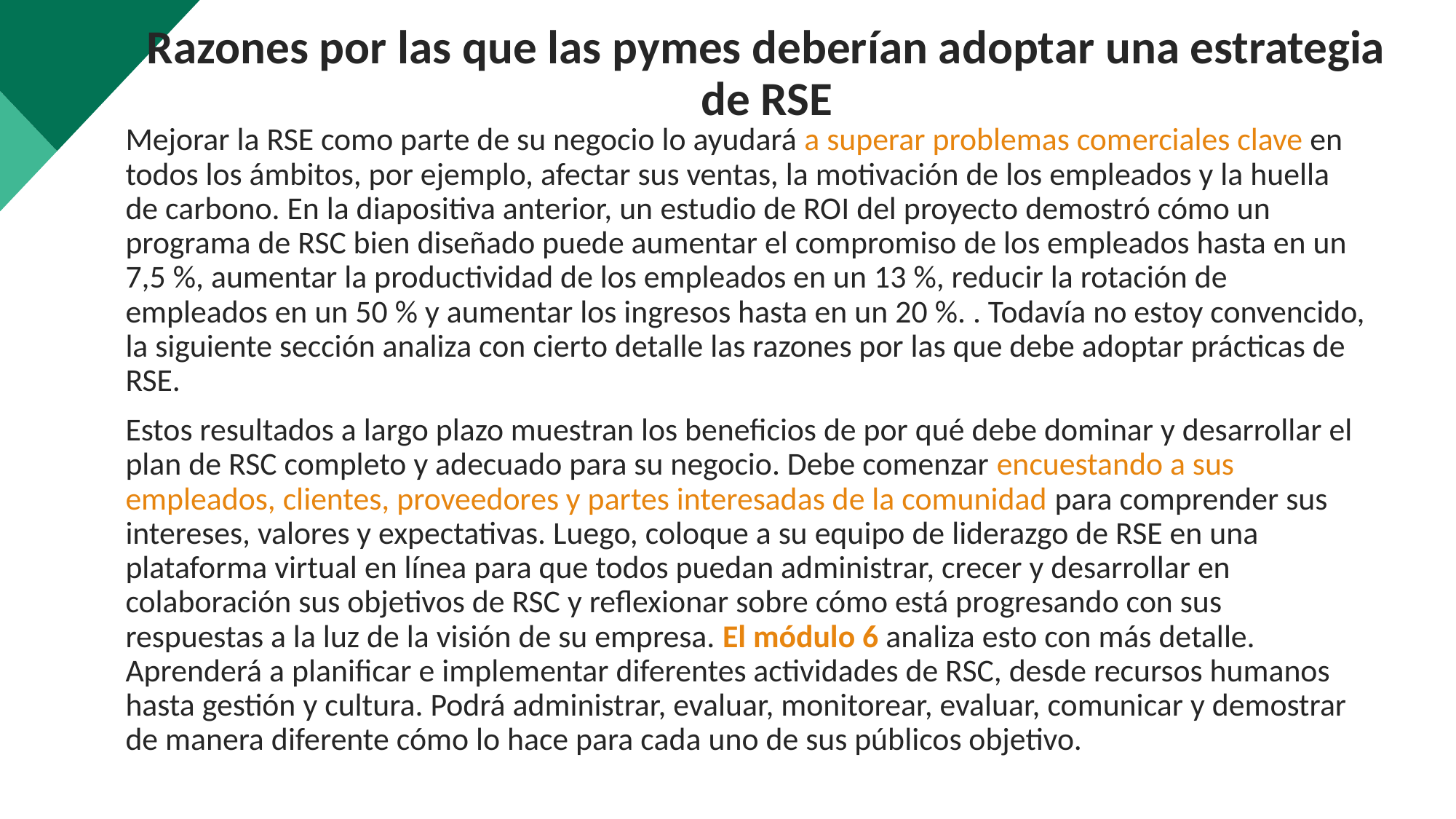

Razones por las que las pymes deberían adoptar una estrategia de RSE

Mejorar la RSE como parte de su negocio lo ayudará a superar problemas comerciales clave en todos los ámbitos, por ejemplo, afectar sus ventas, la motivación de los empleados y la huella de carbono. En la diapositiva anterior, un estudio de ROI del proyecto demostró cómo un programa de RSC bien diseñado puede aumentar el compromiso de los empleados hasta en un 7,5 %, aumentar la productividad de los empleados en un 13 %, reducir la rotación de empleados en un 50 % y aumentar los ingresos hasta en un 20 %. . Todavía no estoy convencido, la siguiente sección analiza con cierto detalle las razones por las que debe adoptar prácticas de RSE.
Estos resultados a largo plazo muestran los beneficios de por qué debe dominar y desarrollar el plan de RSC completo y adecuado para su negocio. Debe comenzar encuestando a sus empleados, clientes, proveedores y partes interesadas de la comunidad para comprender sus intereses, valores y expectativas. Luego, coloque a su equipo de liderazgo de RSE en una plataforma virtual en línea para que todos puedan administrar, crecer y desarrollar en colaboración sus objetivos de RSC y reflexionar sobre cómo está progresando con sus respuestas a la luz de la visión de su empresa. El módulo 6 analiza esto con más detalle. Aprenderá a planificar e implementar diferentes actividades de RSC, desde recursos humanos hasta gestión y cultura. Podrá administrar, evaluar, monitorear, evaluar, comunicar y demostrar de manera diferente cómo lo hace para cada uno de sus públicos objetivo.